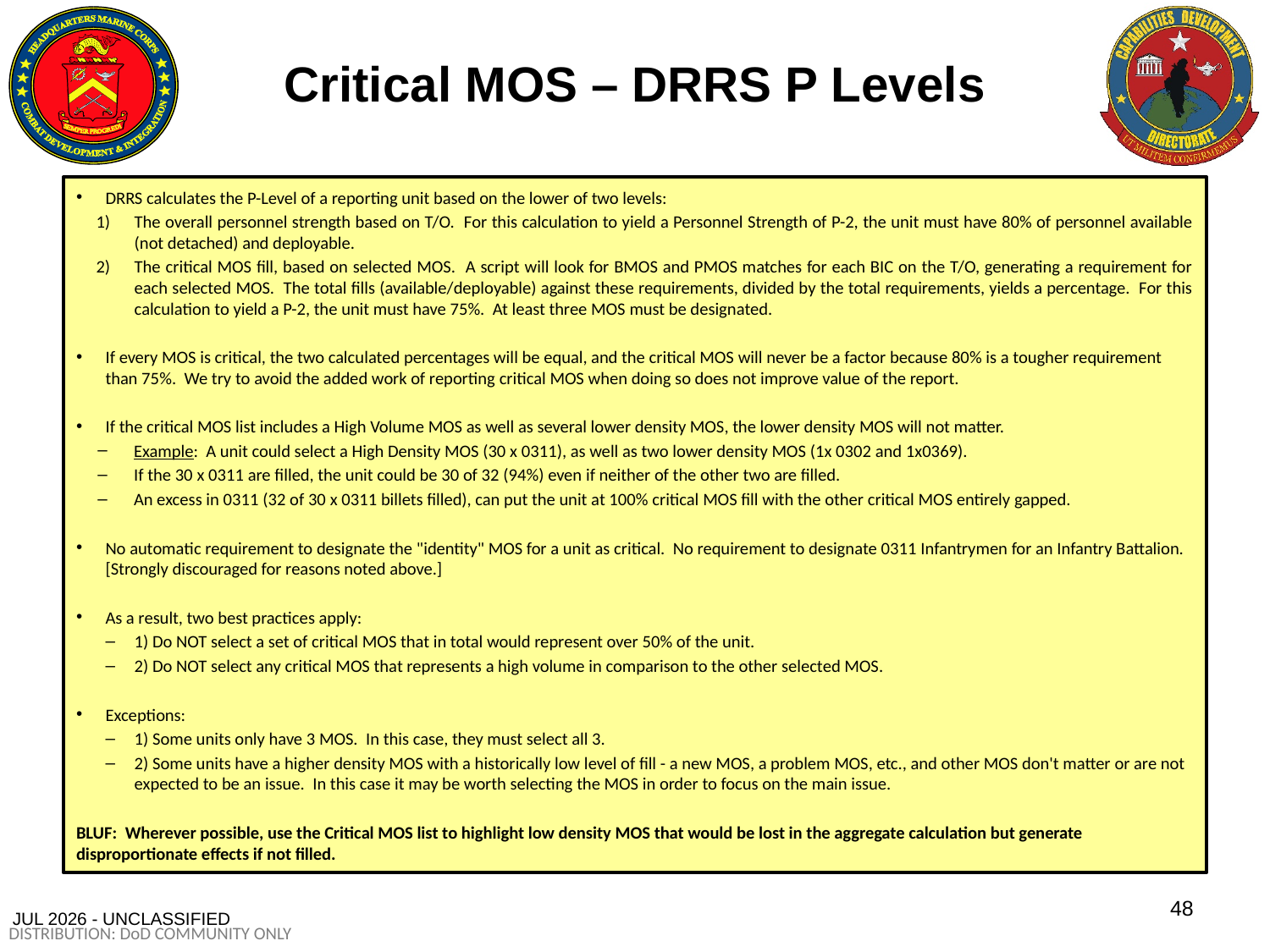

Critical MOS – DRRS P Levels
DRRS calculates the P-Level of a reporting unit based on the lower of two levels:
The overall personnel strength based on T/O.  For this calculation to yield a Personnel Strength of P-2, the unit must have 80% of personnel available (not detached) and deployable.
The critical MOS fill, based on selected MOS.  A script will look for BMOS and PMOS matches for each BIC on the T/O, generating a requirement for each selected MOS.  The total fills (available/deployable) against these requirements, divided by the total requirements, yields a percentage.  For this calculation to yield a P-2, the unit must have 75%.  At least three MOS must be designated.

If every MOS is critical, the two calculated percentages will be equal, and the critical MOS will never be a factor because 80% is a tougher requirement than 75%.  We try to avoid the added work of reporting critical MOS when doing so does not improve value of the report.

If the critical MOS list includes a High Volume MOS as well as several lower density MOS, the lower density MOS will not matter.
Example:  A unit could select a High Density MOS (30 x 0311), as well as two lower density MOS (1x 0302 and 1x0369).
If the 30 x 0311 are filled, the unit could be 30 of 32 (94%) even if neither of the other two are filled.
An excess in 0311 (32 of 30 x 0311 billets filled), can put the unit at 100% critical MOS fill with the other critical MOS entirely gapped.

No automatic requirement to designate the "identity" MOS for a unit as critical.  No requirement to designate 0311 Infantrymen for an Infantry Battalion.  [Strongly discouraged for reasons noted above.]

As a result, two best practices apply:
1) Do NOT select a set of critical MOS that in total would represent over 50% of the unit.
2) Do NOT select any critical MOS that represents a high volume in comparison to the other selected MOS.

Exceptions:
1) Some units only have 3 MOS.  In this case, they must select all 3.
2) Some units have a higher density MOS with a historically low level of fill - a new MOS, a problem MOS, etc., and other MOS don't matter or are not expected to be an issue.  In this case it may be worth selecting the MOS in order to focus on the main issue.

BLUF:  Wherever possible, use the Critical MOS list to highlight low density MOS that would be lost in the aggregate calculation but generate disproportionate effects if not filled.
48